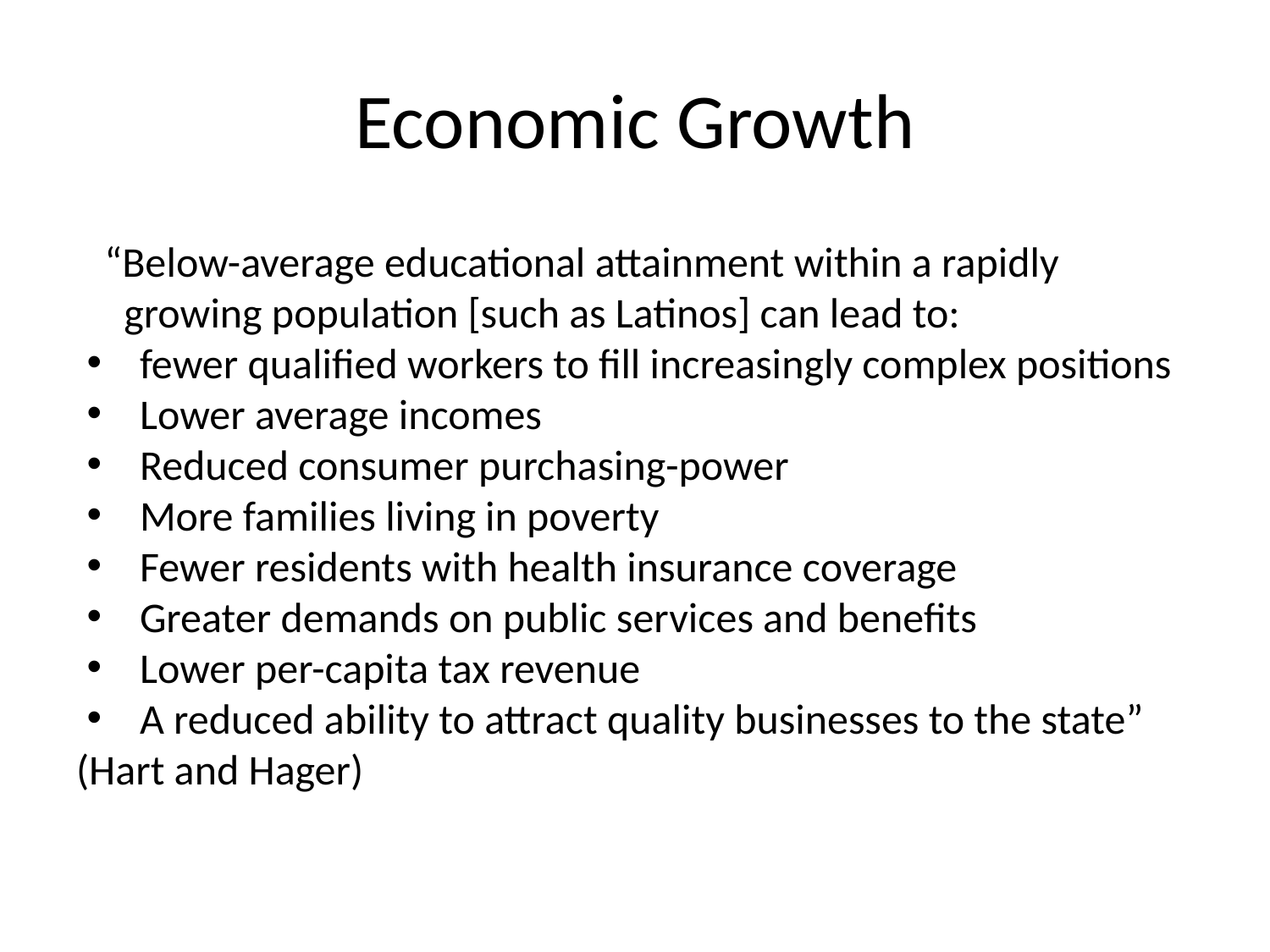

# Economic Growth
“Below-average educational attainment within a rapidly growing population [such as Latinos] can lead to:
fewer qualified workers to fill increasingly complex positions
Lower average incomes
Reduced consumer purchasing-power
More families living in poverty
Fewer residents with health insurance coverage
Greater demands on public services and benefits
Lower per-capita tax revenue
A reduced ability to attract quality businesses to the state”
(Hart and Hager)